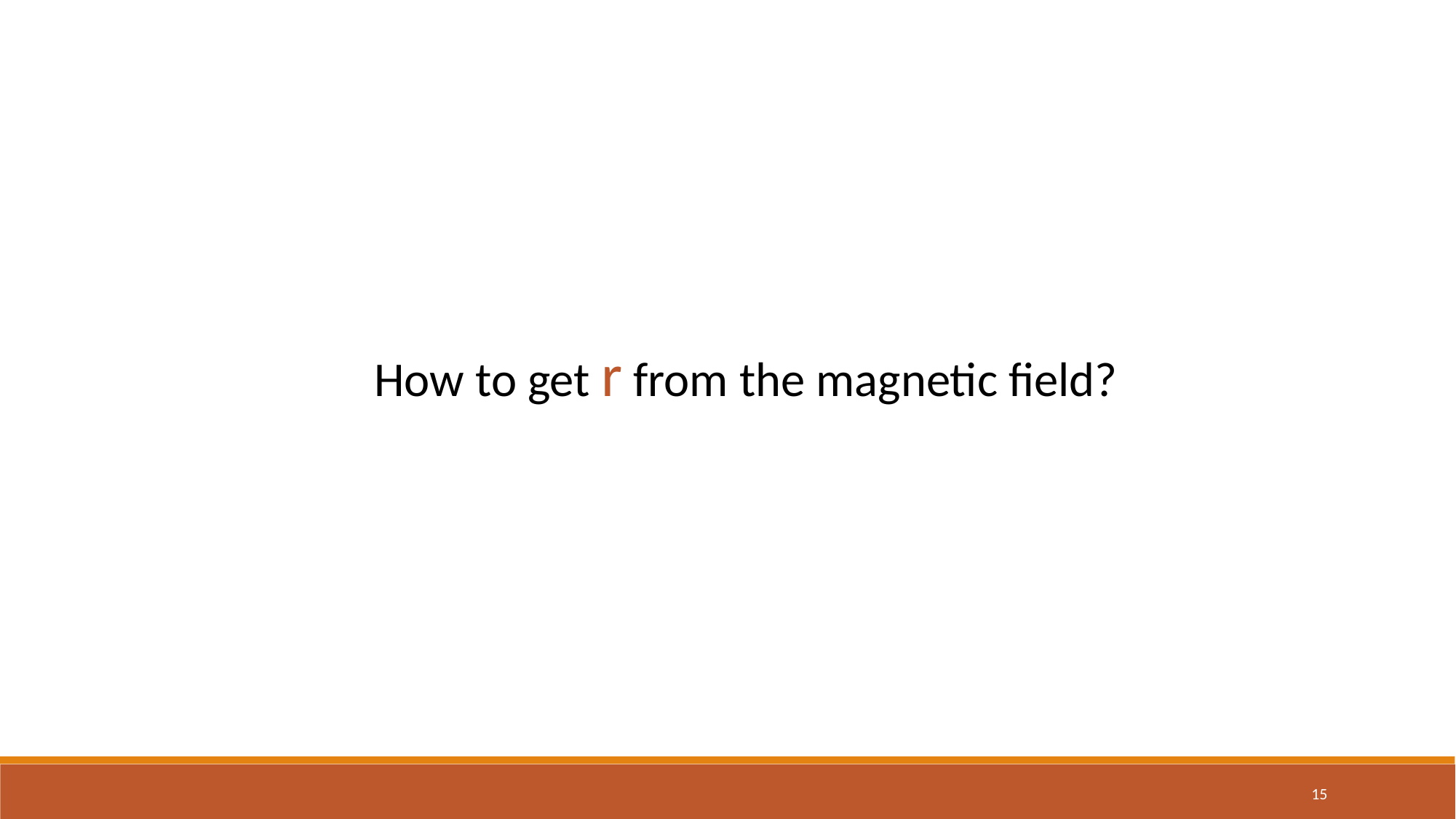

How to get r from the magnetic field?
15